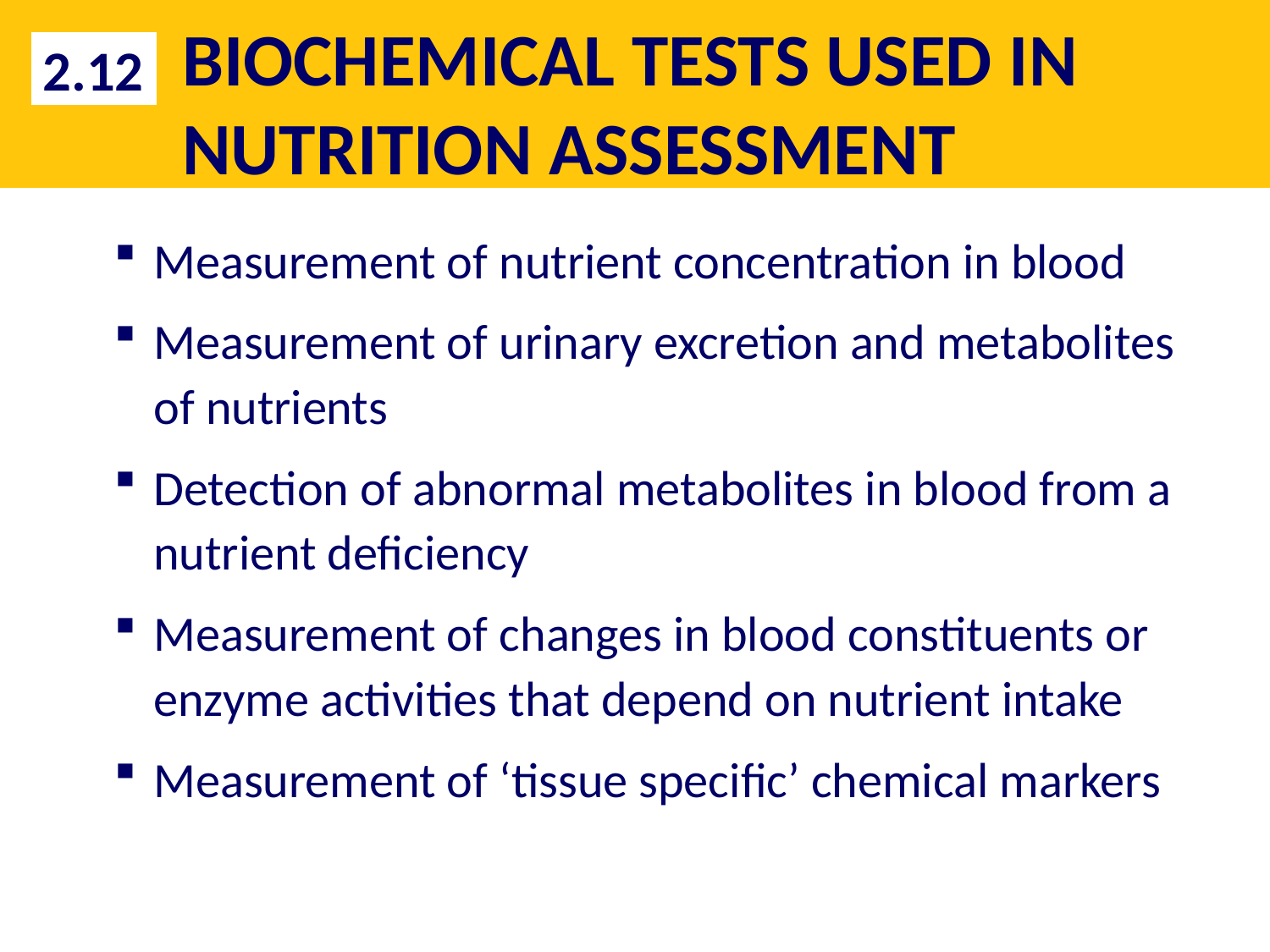

# BIOCHEMICAL TESTS USED IN NUTRITION ASSESSMENT
2.12
Measurement of nutrient concentration in blood
Measurement of urinary excretion and metabolites
of nutrients
Detection of abnormal metabolites in blood from a nutrient deficiency
Measurement of changes in blood constituents or enzyme activities that depend on nutrient intake
Measurement of ‘tissue specific’ chemical markers